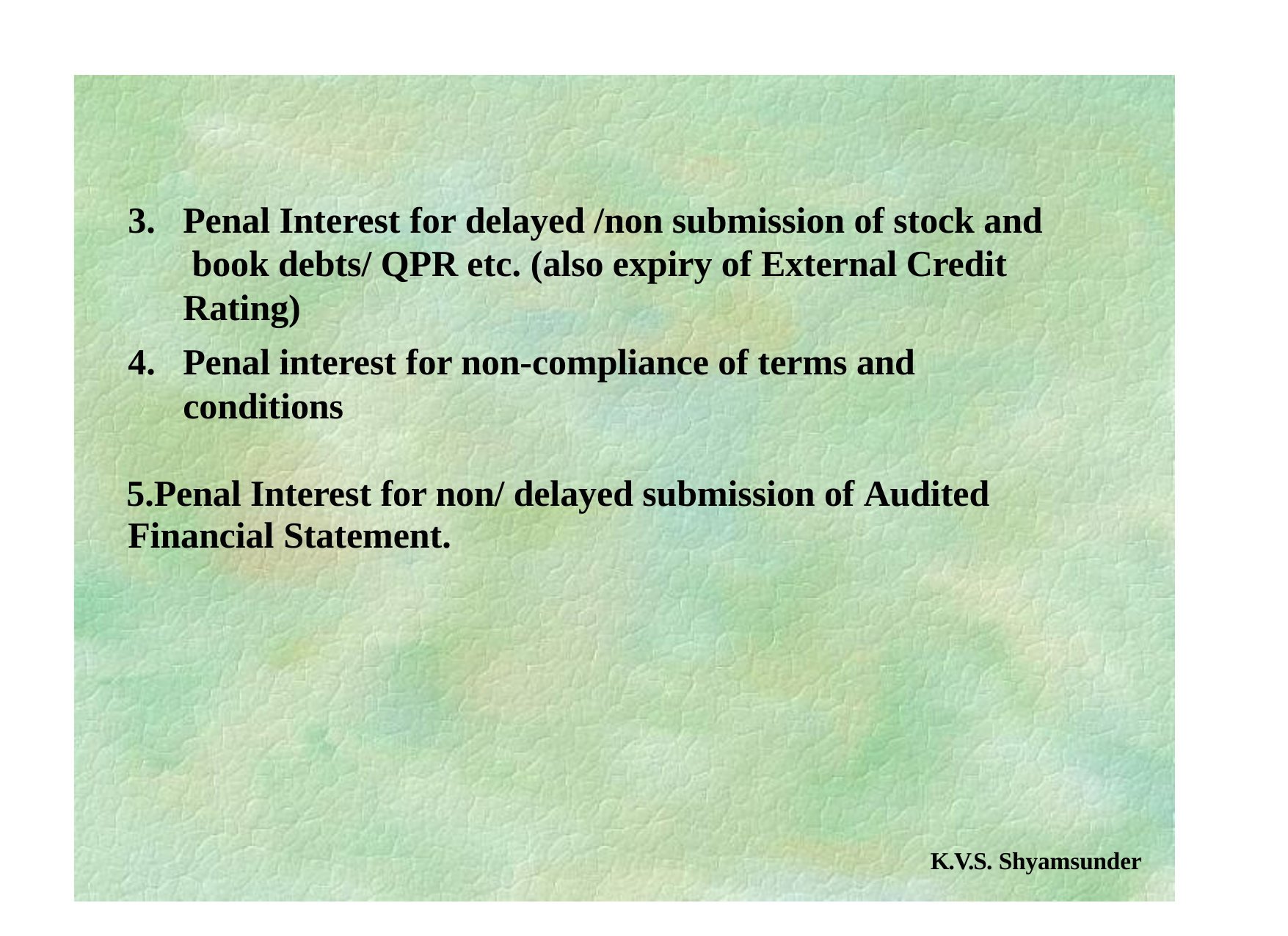

Penal Interest for delayed /non submission of stock and  book debts/ QPR etc. (also expiry of External Credit  Rating)
Penal interest for non-compliance of terms and conditions

Penal Interest for non/ delayed submission of Audited  Financial Statement.
K.V.S. Shyamsunder